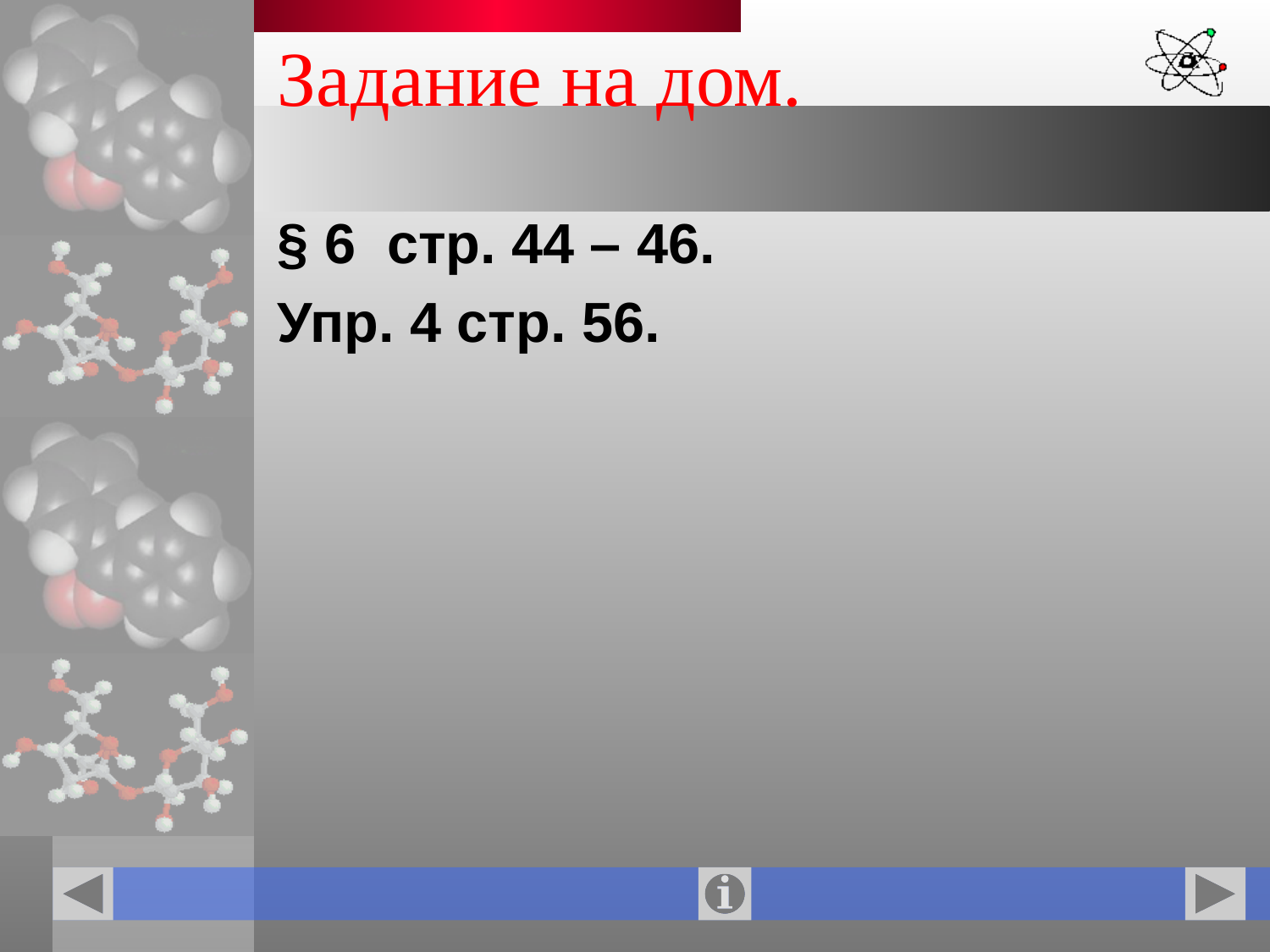

# Задание на дом.
§ 6  cтр. 44 – 46.
Упр. 4 стр. 56.